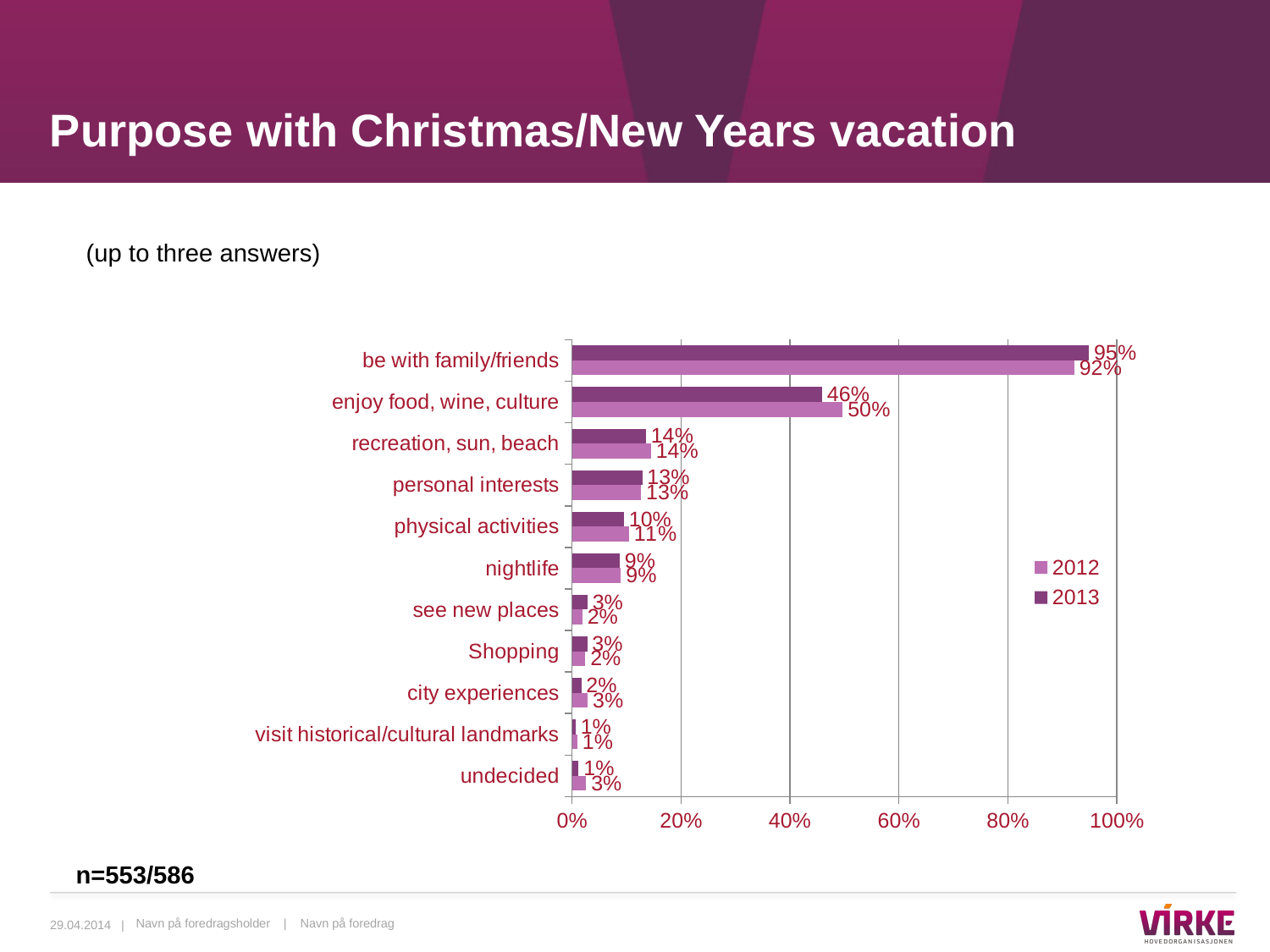

# Purpose with Christmas/New Years vacation
(up to three answers)

### Chart

| Category | 2013 | 2012 |
|---|---|---|
| be with family/friends | 0.9488482511773425 | 0.922 |
| enjoy food, wine, culture | 0.4589603057206049 | 0.49700000000000005 |
| recreation, sun, beach | 0.1356932305298547 | 0.14500000000000002 |
| personal interests | 0.12896664762055524 | 0.127 |
| physical activities | 0.09557006161861162 | 0.10500000000000001 |
| nightlife | 0.08780424796401774 | 0.09000000000000001 |
| see new places | 0.028497813018762627 | 0.019000000000000003 |
| Shopping | 0.027823346641070678 | 0.0245 |
| city experiences | 0.01717035766829994 | 0.029 |
| visit historical/cultural landmarks | 0.006754893042295653 | 0.010000000000000002 |
| undecided | 0.012066703600619682 | 0.026 |
n=553/586
29.04.2014   |
Navn på foredragsholder    |    Navn på foredrag